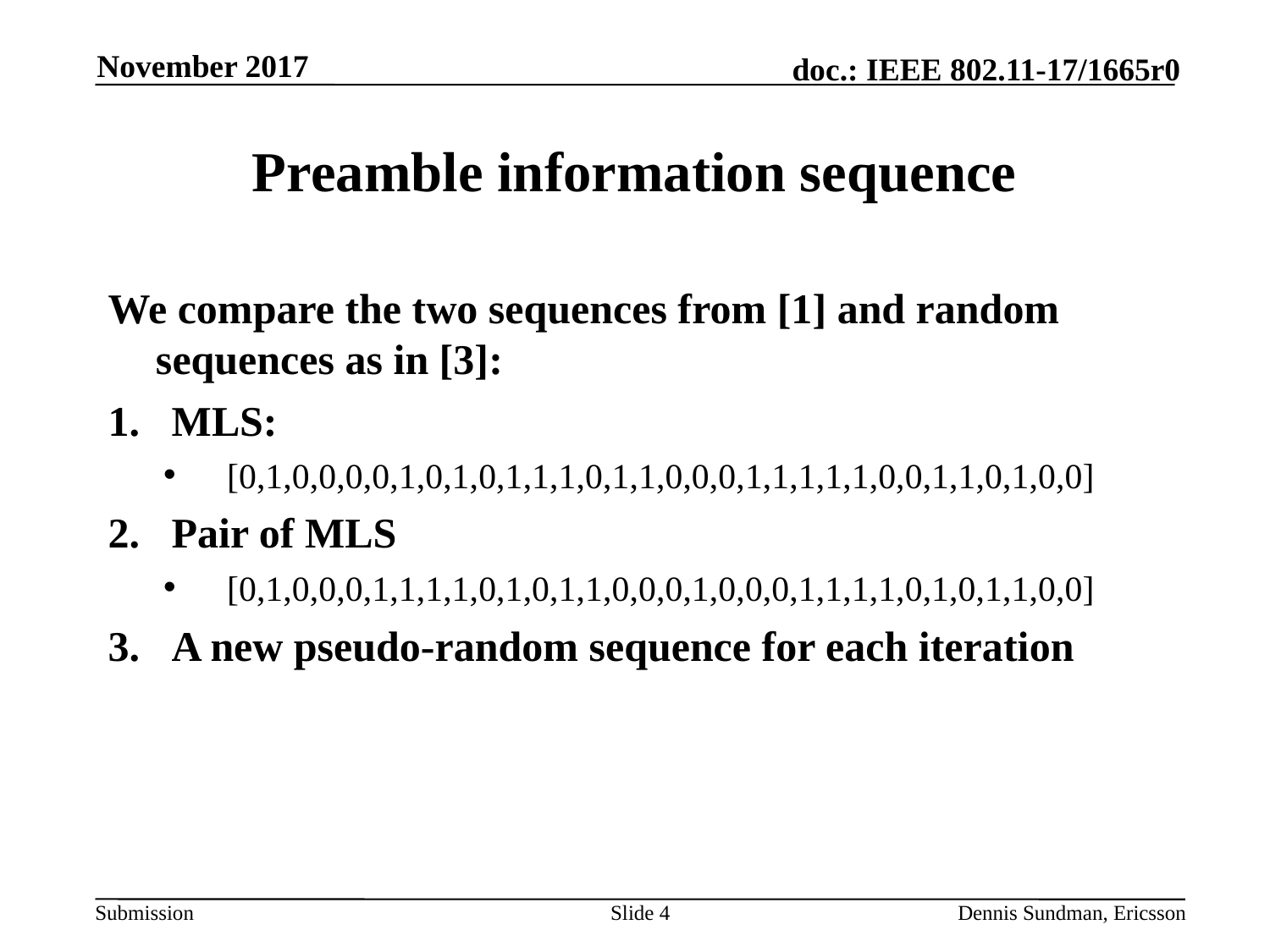

November 2017
# Preamble information sequence
We compare the two sequences from [1] and random sequences as in [3]:
MLS:
[0,1,0,0,0,0,1,0,1,0,1,1,1,0,1,1,0,0,0,1,1,1,1,1,0,0,1,1,0,1,0,0]
Pair of MLS
[0,1,0,0,0,1,1,1,1,0,1,0,1,1,0,0,0,1,0,0,0,1,1,1,1,0,1,0,1,1,0,0]
A new pseudo-random sequence for each iteration
Slide 4
Dennis Sundman, Ericsson